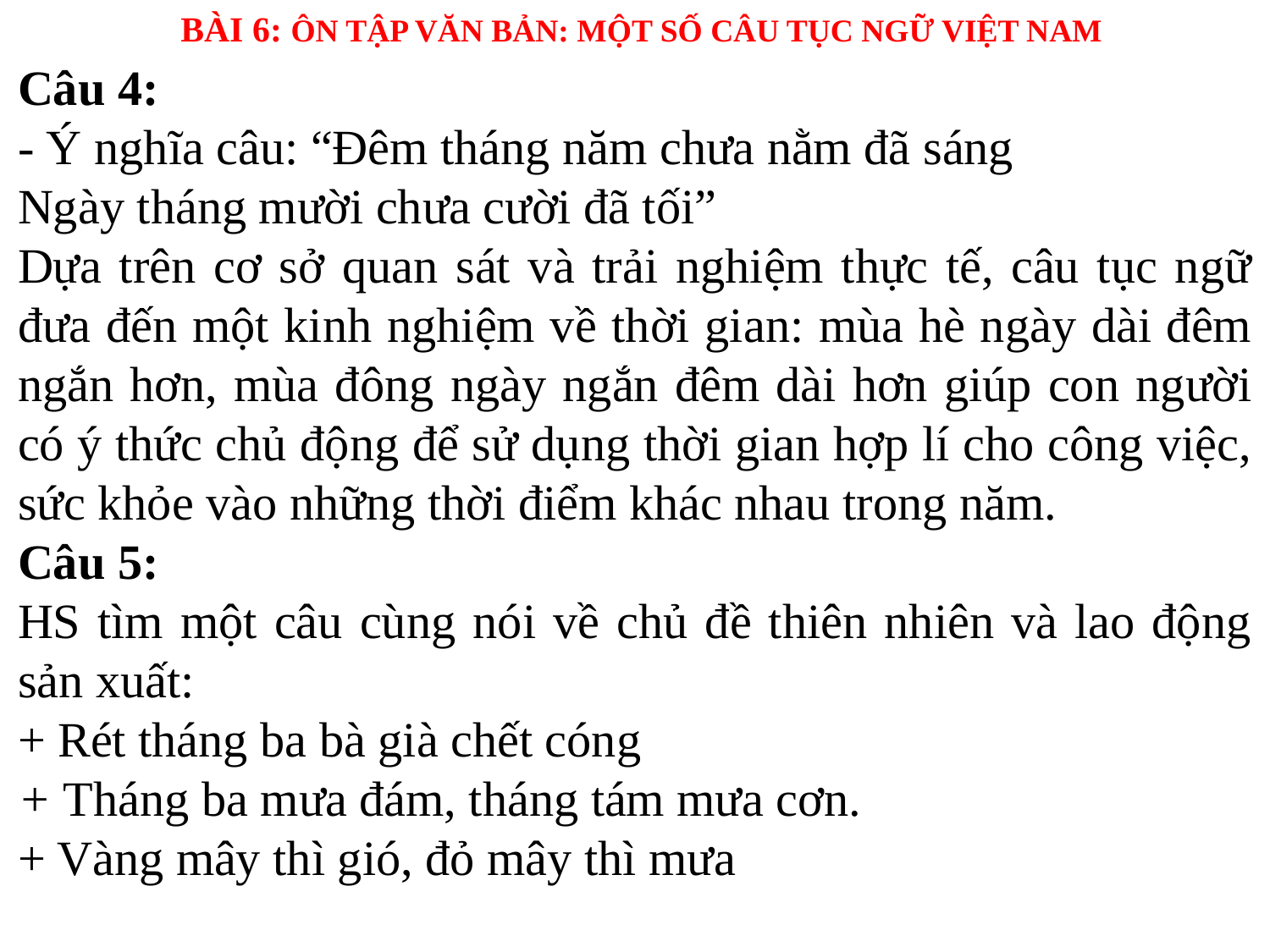

BÀI 6: ÔN TẬP VĂN BẢN: MỘT SỐ CÂU TỤC NGỮ VIỆT NAM

Câu 4:
- Ý nghĩa câu: “Đêm tháng năm chưa nằm đã sáng
Ngày tháng mười chưa cười đã tối”
Dựa trên cơ sở quan sát và trải nghiệm thực tế, câu tục ngữ đưa đến một kinh nghiệm về thời gian: mùa hè ngày dài đêm ngắn hơn, mùa đông ngày ngắn đêm dài hơn giúp con người có ý thức chủ động để sử dụng thời gian hợp lí cho công việc, sức khỏe vào những thời điểm khác nhau trong năm.
Câu 5:
HS tìm một câu cùng nói về chủ đề thiên nhiên và lao động sản xuất:
+ Rét tháng ba bà già chết cóng
+ Tháng ba mưa đám, tháng tám mưa cơn.
+ Vàng mây thì gió, đỏ mây thì mưa